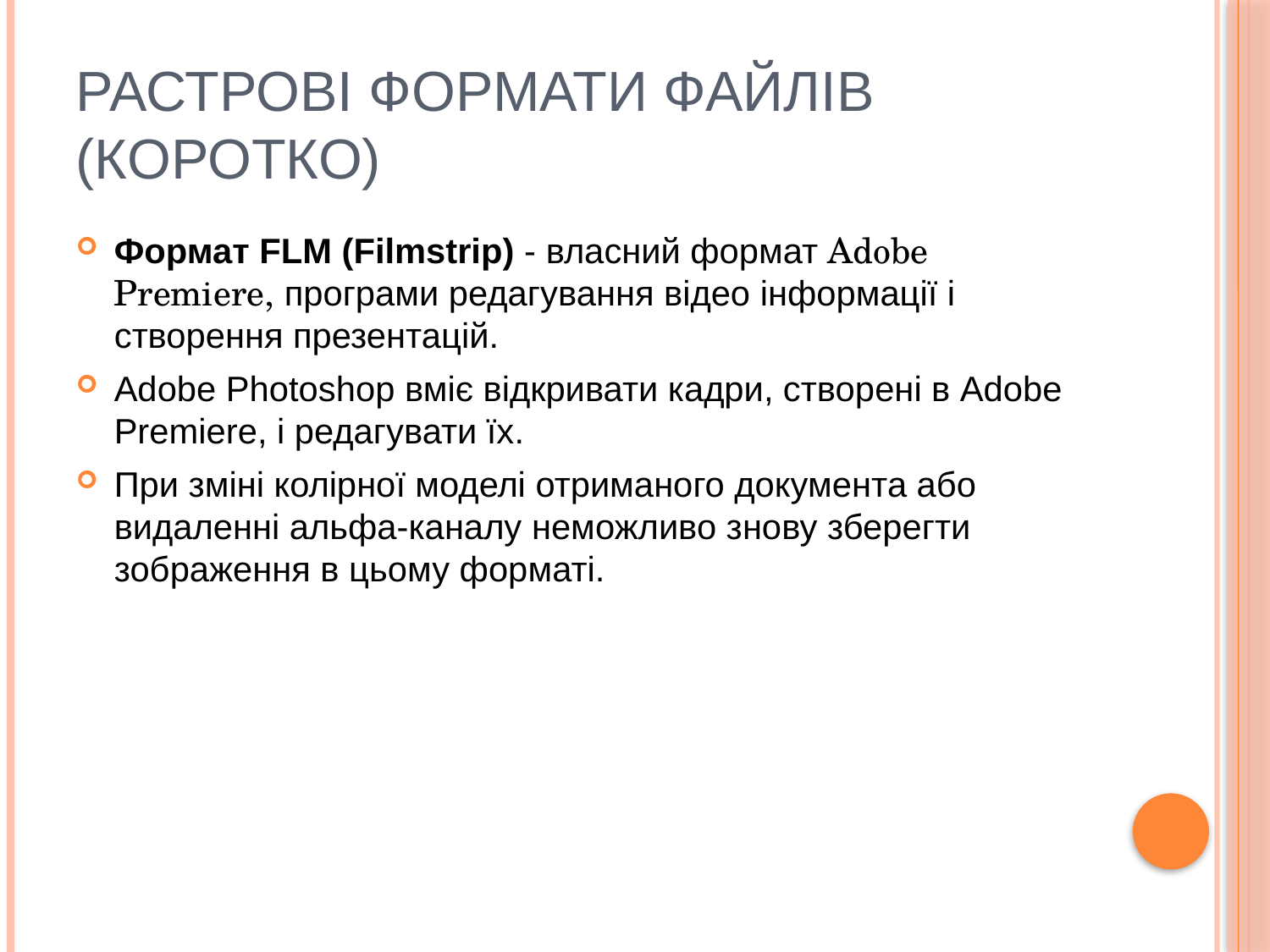

# Растрові формати файлів (коротко)
Формат FLM (Filmstrip) - власний формат Adobe Premiere, програми редагування відео інформації і створення презентацій.
Adobe Photoshop вміє відкривати кадри, створені в Adobe Premiere, і редагувати їх.
При зміні колірної моделі отриманого документа або видаленні альфа-каналу неможливо знову зберегти зображення в цьому форматі.